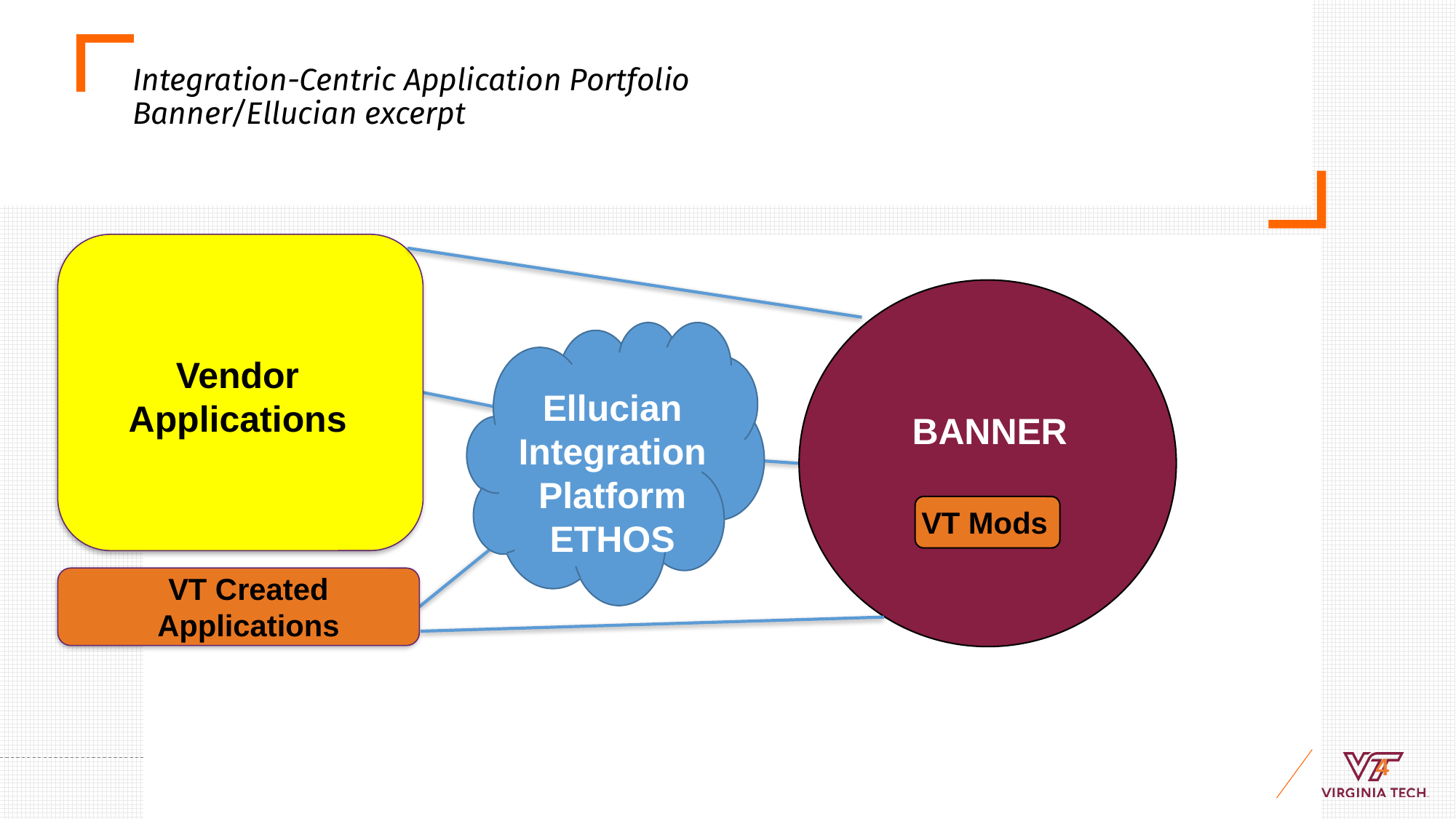

# Integration-Centric Application Portfolio Banner/Ellucian excerpt

BANNER

Vendor
Applications
Ellucian
Integration Platform ETHOS
VT Mods
VT Created
Applications

4